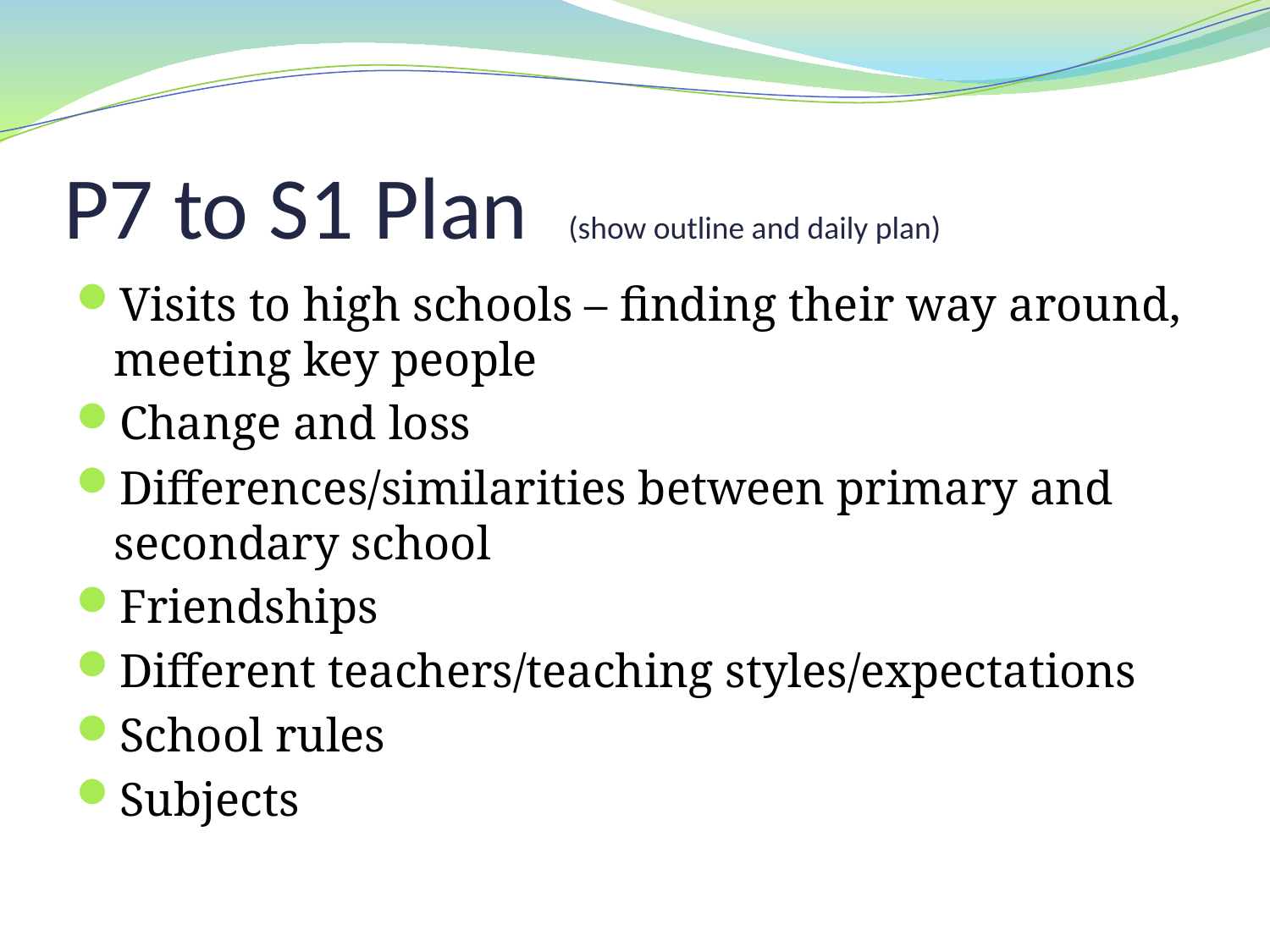

# P7 to S1 Plan  (show outline and daily plan)
Visits to high schools – finding their way around, meeting key people
Change and loss
Differences/similarities between primary and secondary school
Friendships
Different teachers/teaching styles/expectations
School rules
Subjects